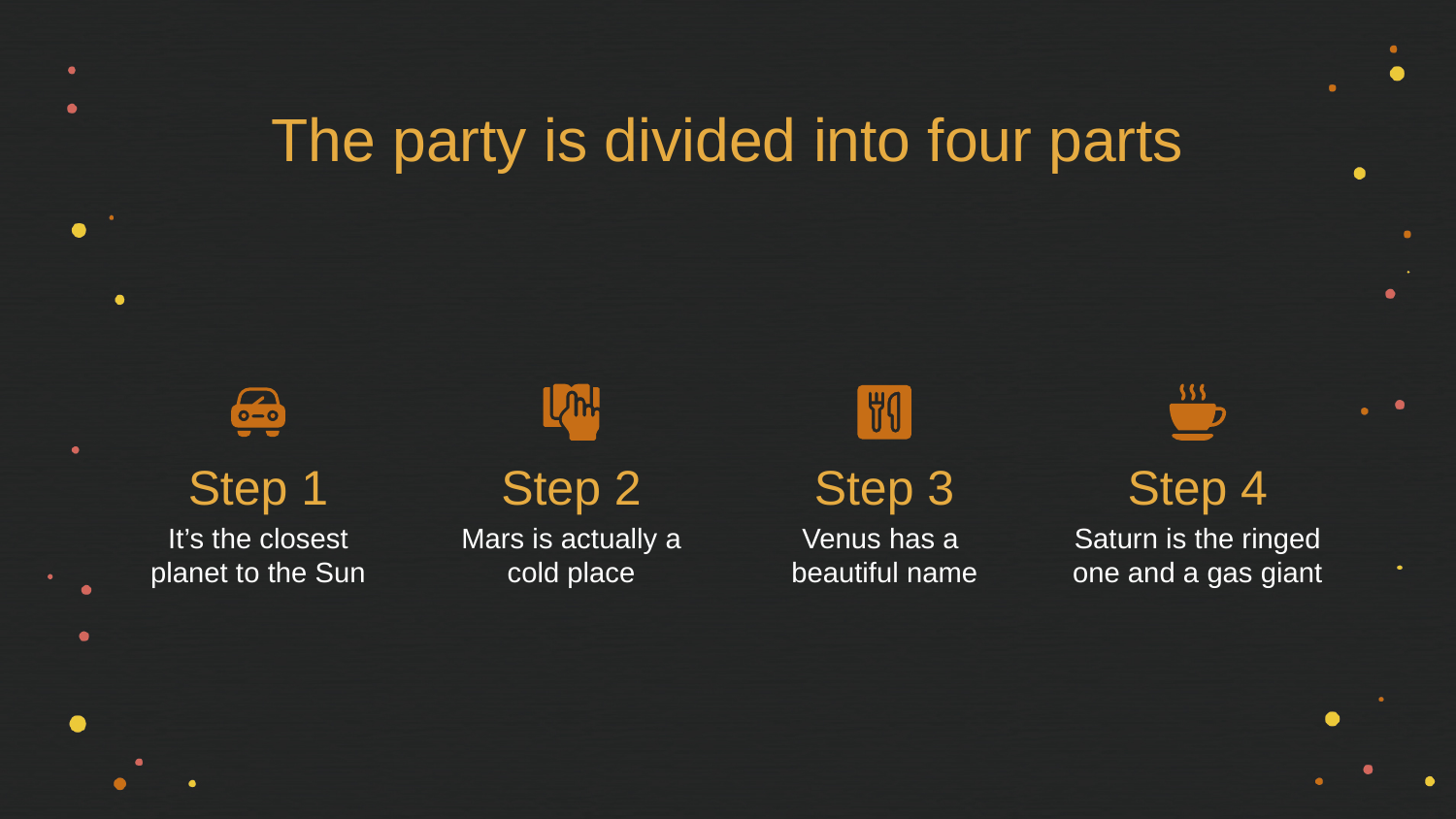

# The party is divided into four parts

Step 2
Step 3
Step 4
Step 1
Mars is actually a cold place
Venus has a
beautiful name
Saturn is the ringed one and a gas giant
It’s the closest planet to the Sun